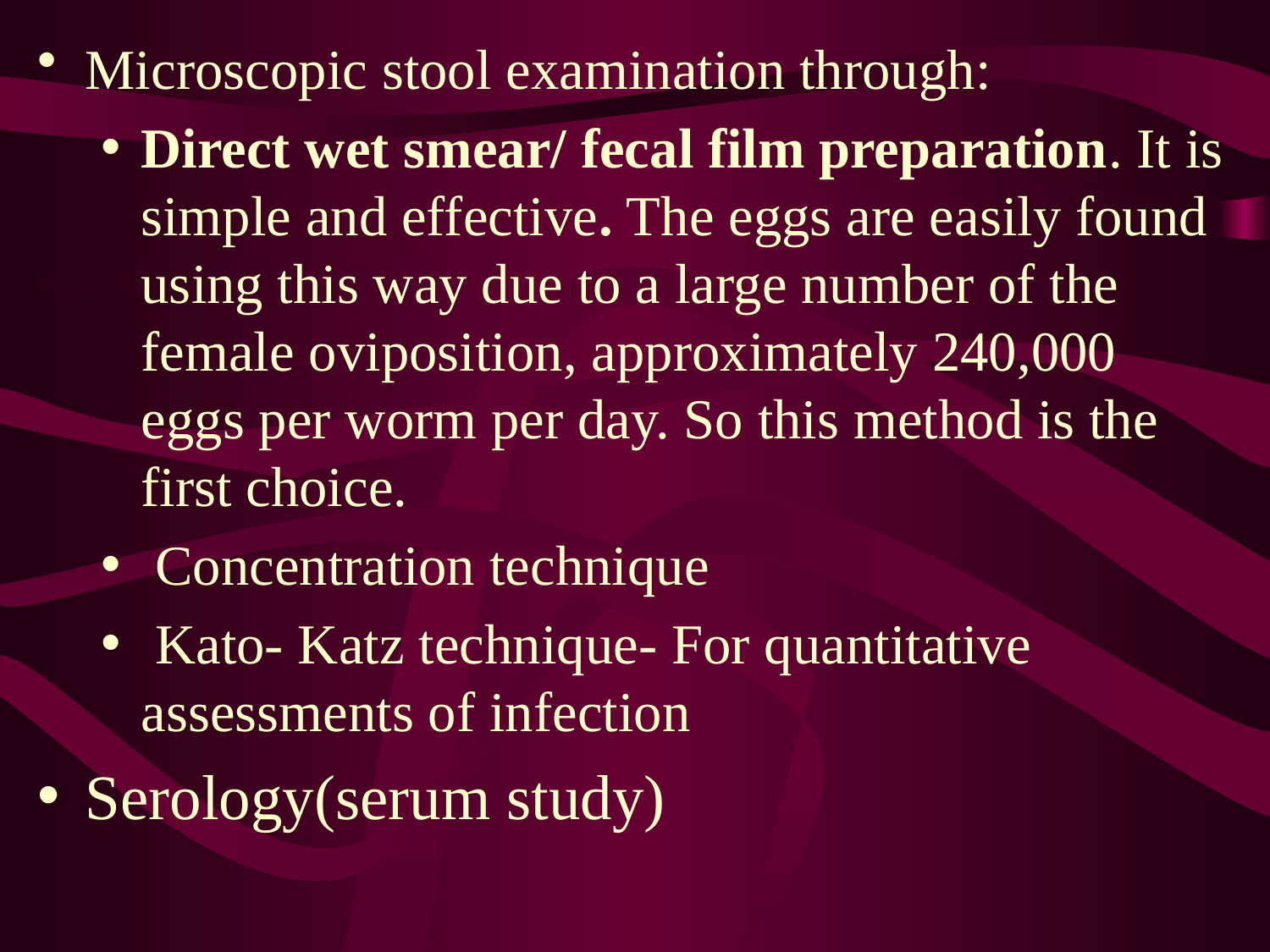

Microscopic stool examination through:
Direct wet smear/ fecal film preparation. It is simple and effective. The eggs are easily found using this way due to a large number of the female oviposition, approximately 240,000 eggs per worm per day. So this method is the first choice.
 Concentration technique
 Kato- Katz technique- For quantitative assessments of infection
Serology(serum study)